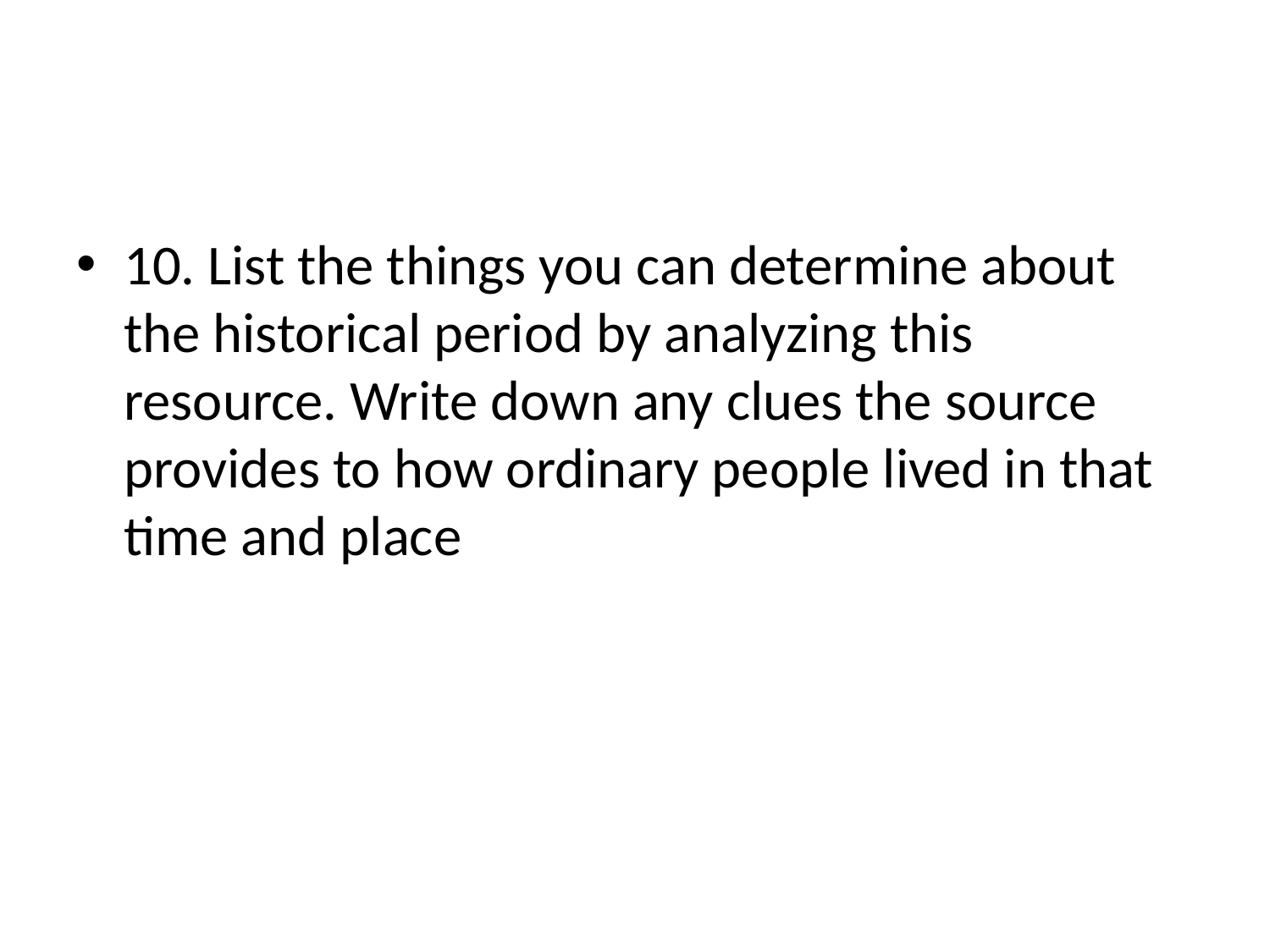

#
10. List the things you can determine about the historical period by analyzing this resource. Write down any clues the source provides to how ordinary people lived in that time and place